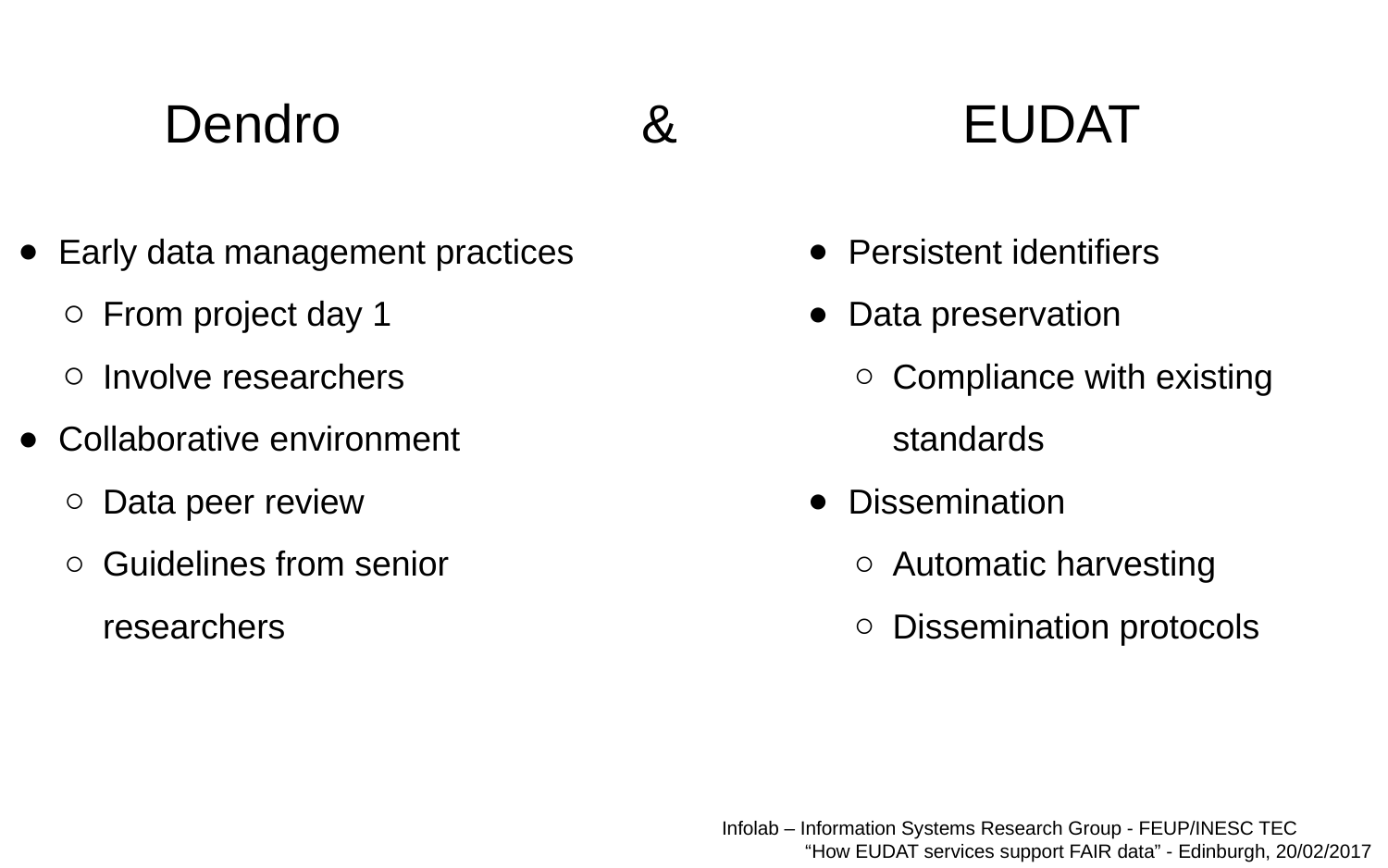

Dendro                    &                   EUDAT
Early data management practices
From project day 1
Involve researchers
Collaborative environment
Data peer review
Guidelines from senior researchers
Persistent identifiers
Data preservation
Compliance with existing standards
Dissemination
Automatic harvesting
Dissemination protocols
Infolab – Information Systems Research Group - FEUP/INESC TEC
“How EUDAT services support FAIR data” - Edinburgh, 20/02/2017